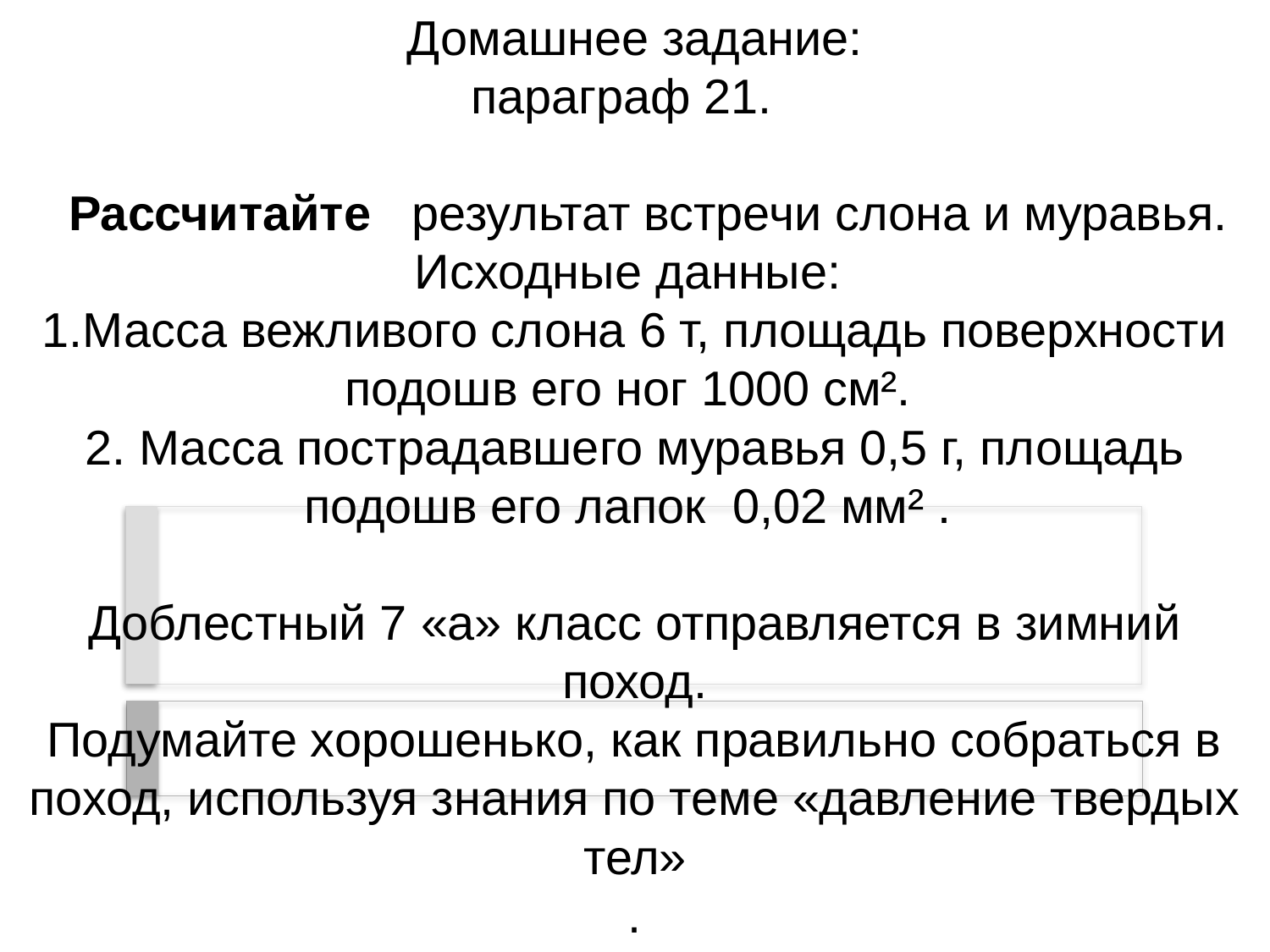

# Домашнее задание: параграф 21. Рассчитайте   результат встречи слона и муравья. Исходные данные: 1.Масса вежливого слона 6 т, площадь поверхности подошв его ног 1000 см². 2. Масса пострадавшего муравья 0,5 г, площадь подошв его лапок  0,02 мм² . Доблестный 7 «а» класс отправляется в зимний поход. Подумайте хорошенько, как правильно собраться в поход, используя знания по теме «давление твердых тел» .